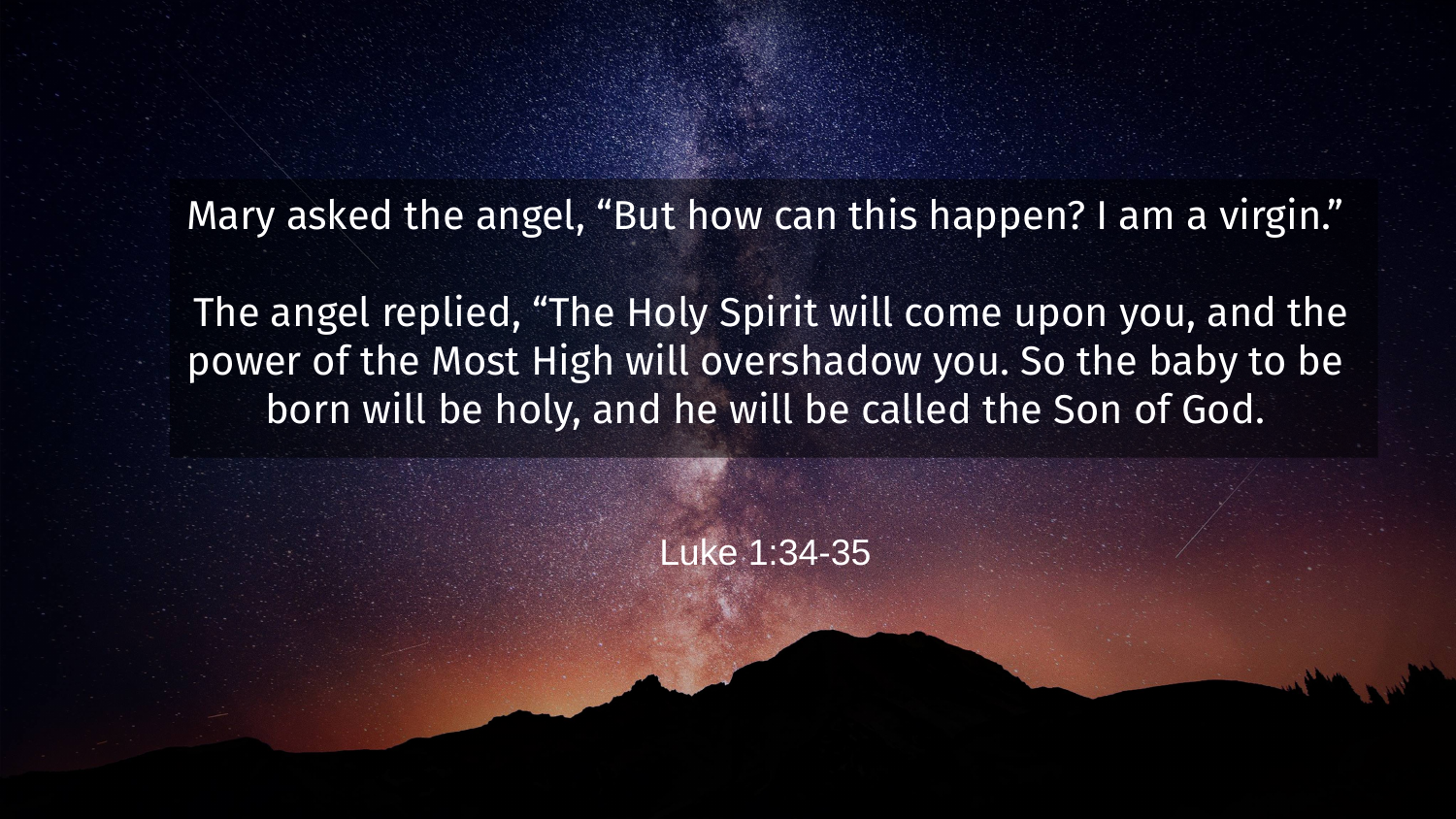

Mary asked the angel, “But how can this happen? I am a virgin.”

 The angel replied, “The Holy Spirit will come upon you, and the power of the Most High will overshadow you. So the baby to be born will be holy, and he will be called the Son of God.

Luke 1:34-35